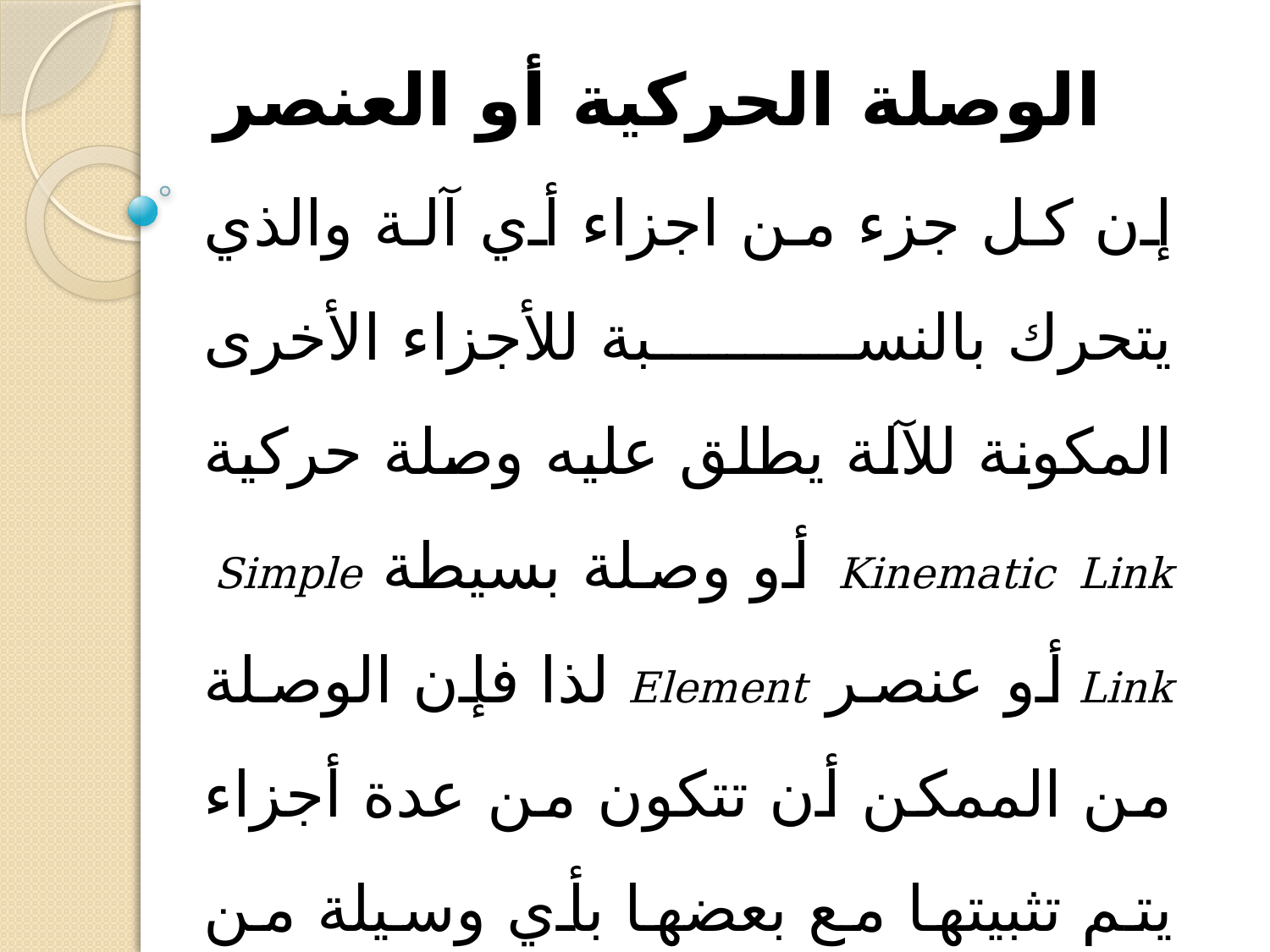

# الوصلة الحركية أو العنصر
إن كل جزء من اجزاء أي آلة والذي يتحرك بالنسبة للأجزاء الأخرى المكونة للآلة يطلق عليه وصلة حركية Kinematic Link  أو وصلة بسيطة Simple Link أو عنصر Element لذا فإن الوصلة من الممكن أن تتكون من عدة أجزاء يتم تثبيتها مع بعضها بأي وسيلة من وسائل التثبيت. والأجزاء المختلفة للمحرك البخاري الترددي التالي يوضح أمثلة لنماذج الوصلات الحركية